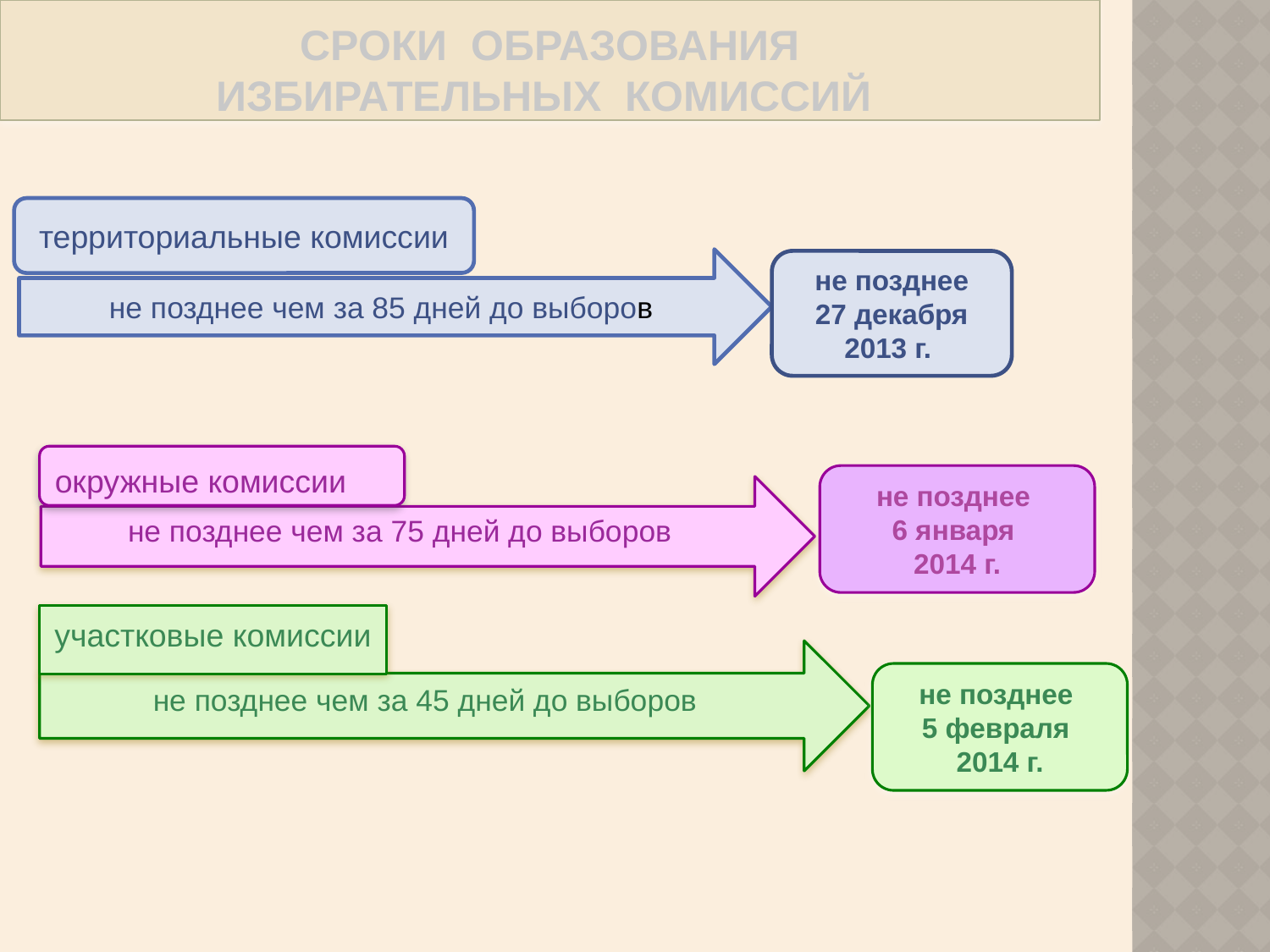

# СРОКИ  ОБРАЗОВАНИЯ ИЗБИРАТЕЛЬНЫХ  КОМИССИЙ
территориальные комиссии
не позднее чем за 85 дней до выборов
не позднее
27 декабря 2013 г.
не позднее чем за 75 дней до выборов
окружные комиссии
не позднее чем за 45 дней до выборов
участковые комиссии
не позднее
6 января
2014 г.
не позднее
5 февраля
2014 г.